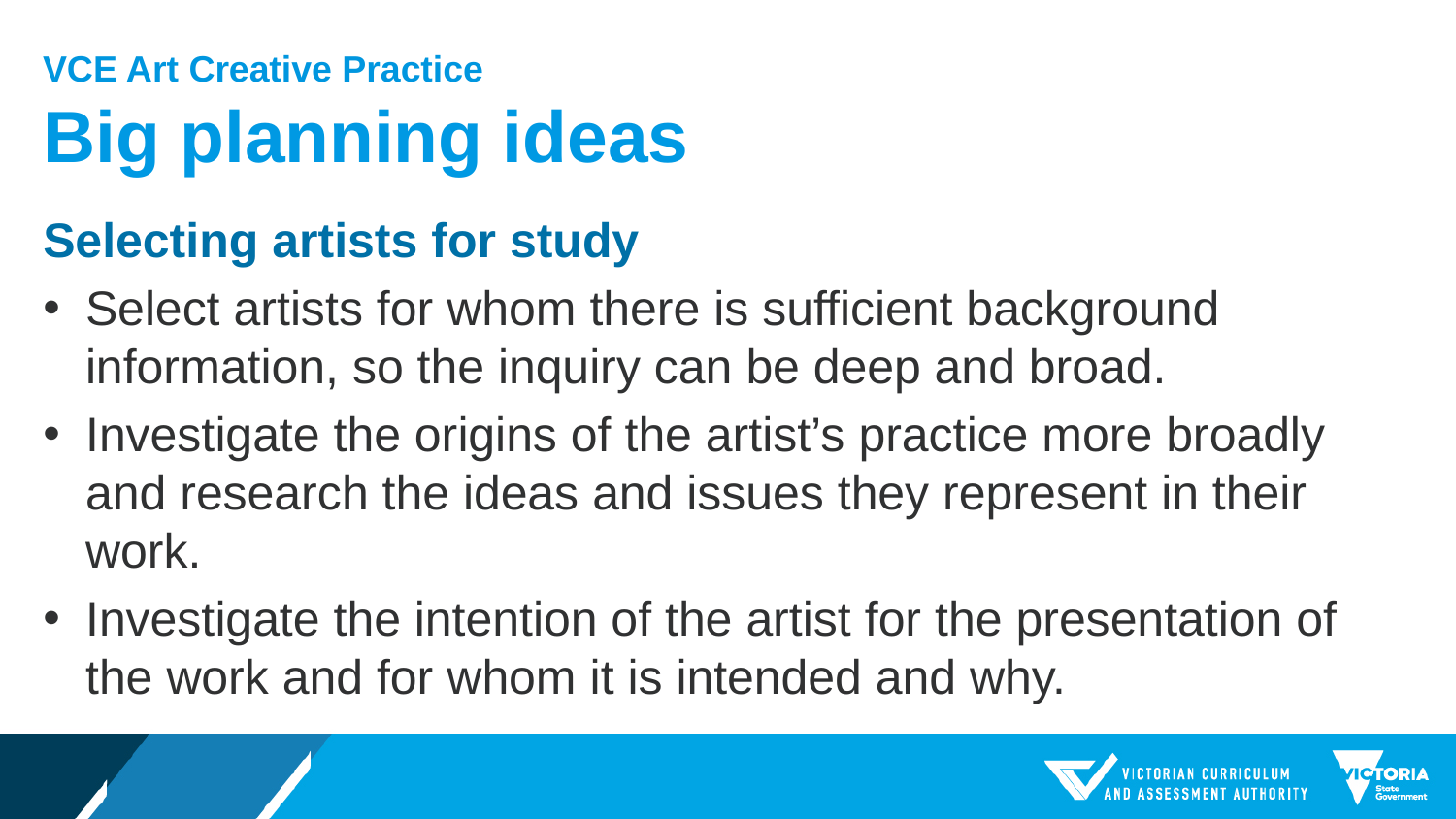

VCE Art Creative Practice
# Big planning ideas
Selecting artists for study
Select artists for whom there is sufficient background information, so the inquiry can be deep and broad.
Investigate the origins of the artist’s practice more broadly and research the ideas and issues they represent in their work.
Investigate the intention of the artist for the presentation of the work and for whom it is intended and why.